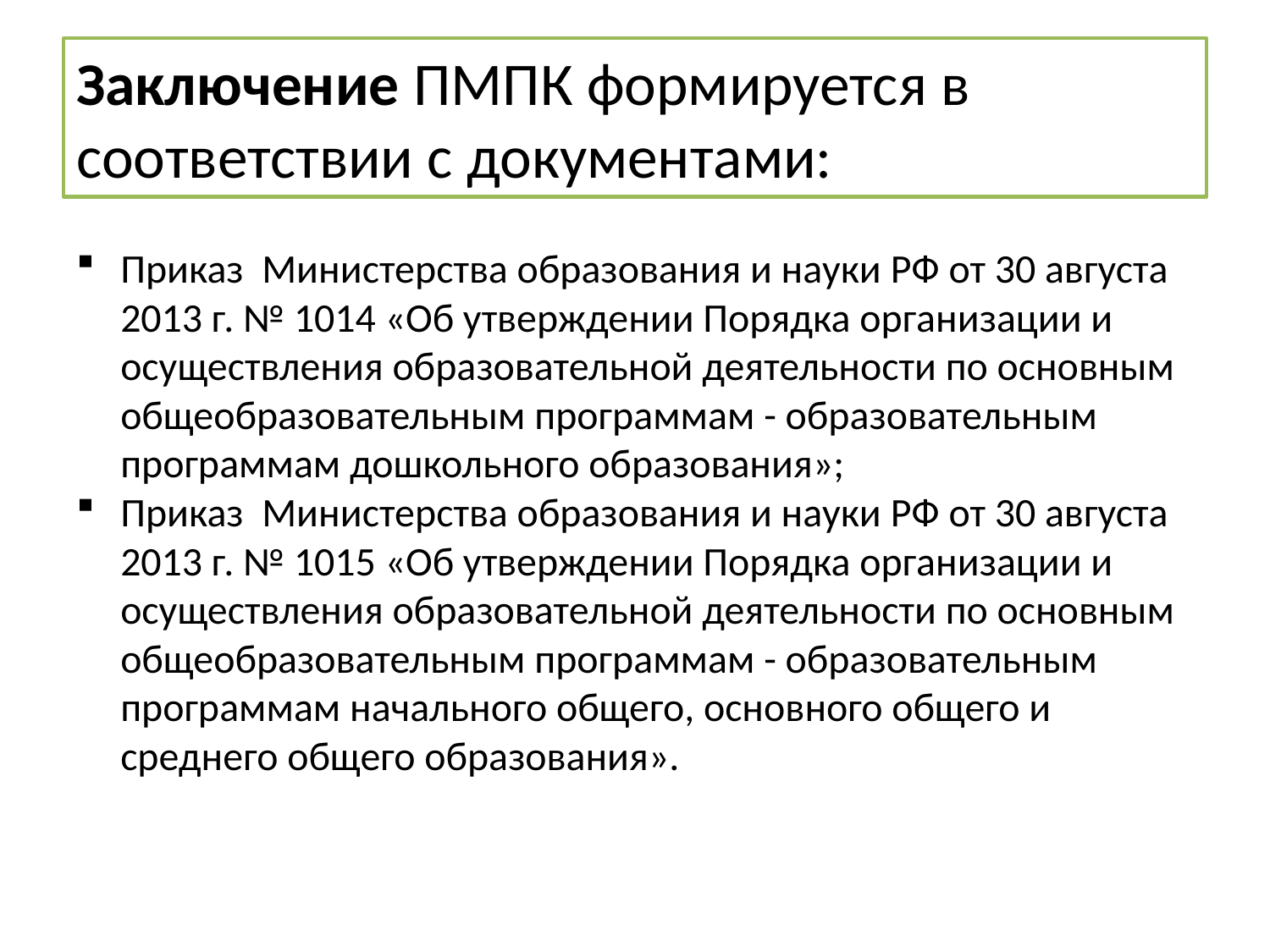

# Заключение ПМПК формируется в соответствии с документами:
Приказ  Министерства образования и науки РФ от 30 августа 2013 г. № 1014 «Об утверждении Порядка организации и осуществления образовательной деятельности по основным общеобразовательным программам - образовательным программам дошкольного образования»;
Приказ  Министерства образования и науки РФ от 30 августа 2013 г. № 1015 «Об утверждении Порядка организации и осуществления образовательной деятельности по основным общеобразовательным программам - образовательным программам начального общего, основного общего и среднего общего образования».